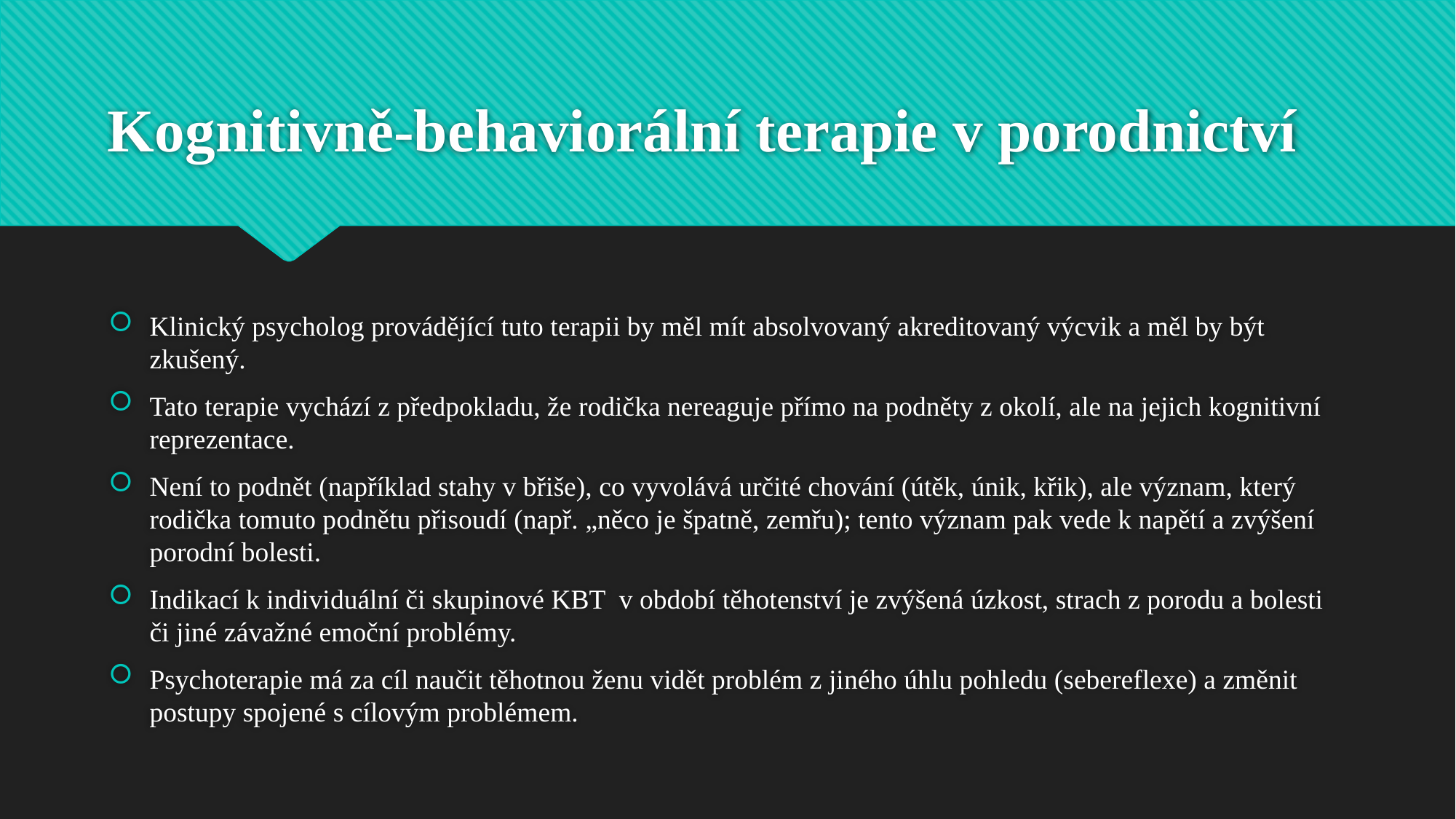

# Kognitivně-behaviorální terapie v porodnictví
Klinický psycholog provádějící tuto terapii by měl mít absolvovaný akreditovaný výcvik a měl by být zkušený.
Tato terapie vychází z předpokladu, že rodička nereaguje přímo na podněty z okolí, ale na jejich kognitivní reprezentace.
Není to podnět (například stahy v břiše), co vyvolává určité chování (útěk, únik, křik), ale význam, který rodička tomuto podnětu přisoudí (např. „něco je špatně, zemřu); tento význam pak vede k napětí a zvýšení porodní bolesti.
Indikací k individuální či skupinové KBT  v období těhotenství je zvýšená úzkost, strach z porodu a bolesti či jiné závažné emoční problémy.
Psychoterapie má za cíl naučit těhotnou ženu vidět problém z jiného úhlu pohledu (sebereflexe) a změnit postupy spojené s cílovým problémem.